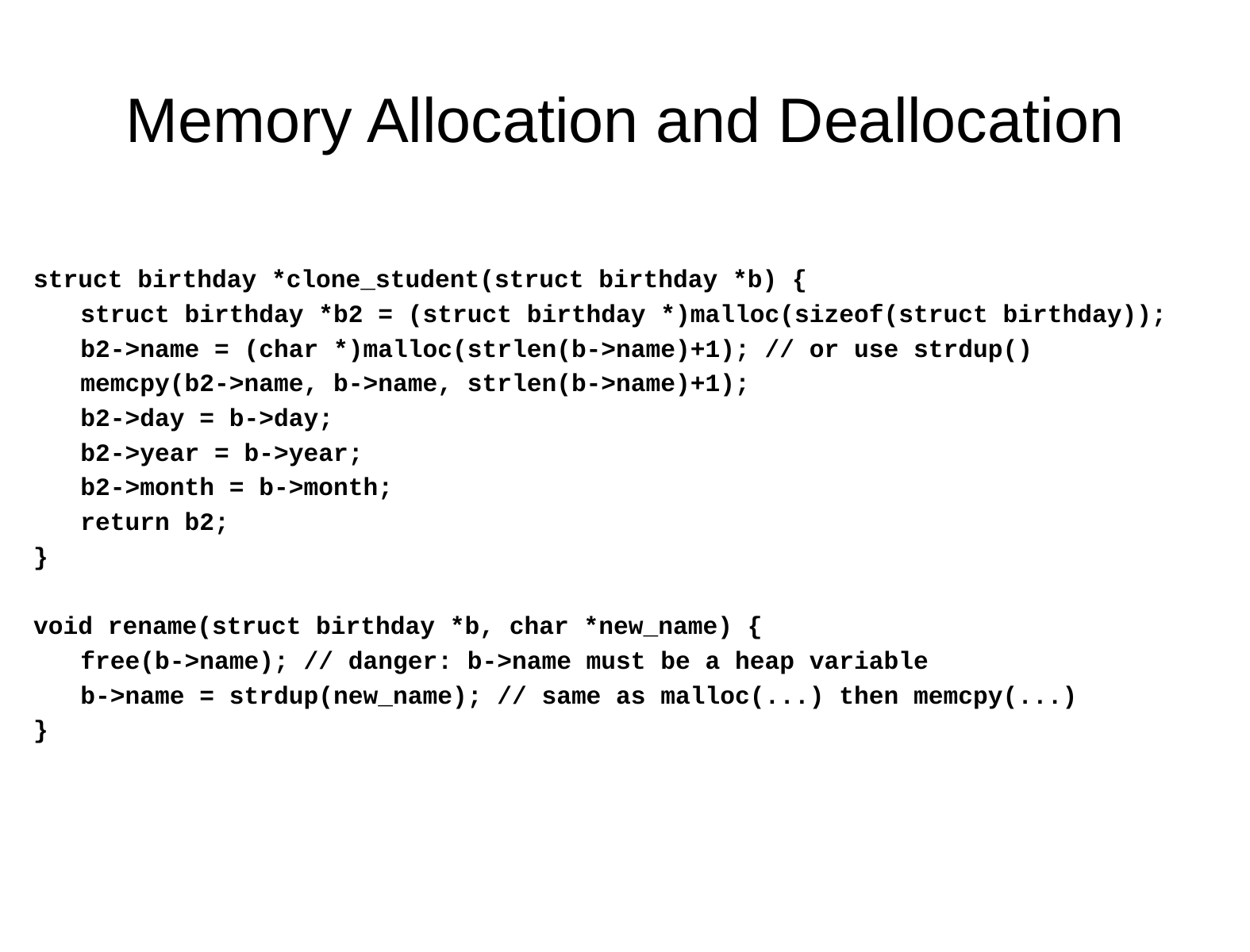

# Memory Allocation and Deallocation

struct birthday *clone_student(struct birthday *b) {
	struct birthday *b2 = (struct birthday *)malloc(sizeof(struct birthday));
	b2->name = (char *)malloc(strlen(b->name)+1); // or use strdup()
	memcpy(b2->name, b->name, strlen(b->name)+1);
	b2->day = b->day;
	b2->year = b->year;
	b2->month = b->month;
	return b2;
}

void rename(struct birthday *b, char *new_name) {
	free(b->name); // danger: b->name must be a heap variable
	b->name = strdup(new_name); // same as malloc(...) then memcpy(...)
}